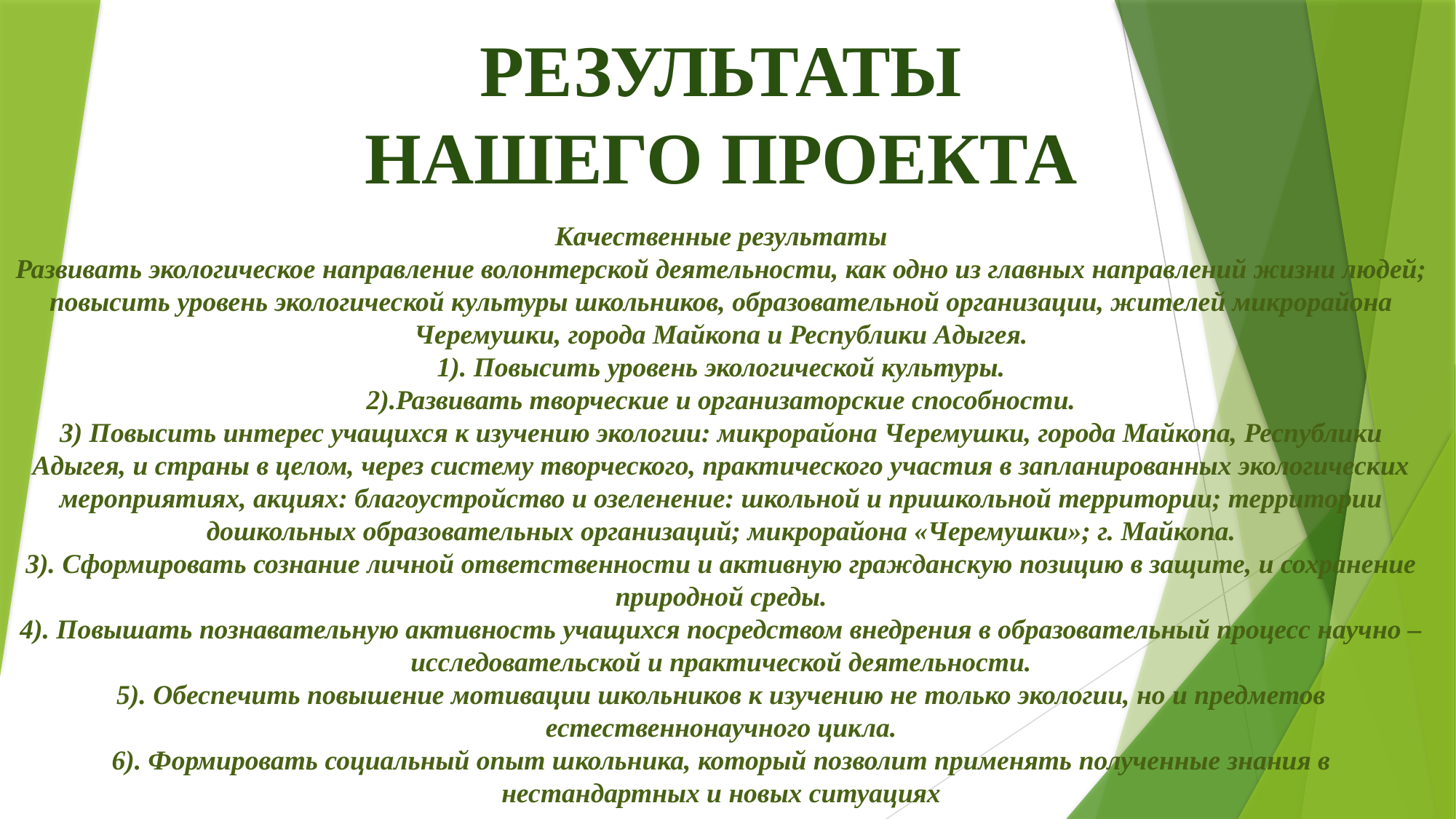

# РЕЗУЛЬТАТЫ НАШЕГО ПРОЕКТА
Качественные результаты
Развивать экологическое направление волонтерской деятельности, как одно из главных направлений жизни людей; повысить уровень экологической культуры школьников, образовательной организации, жителей микрорайона Черемушки, города Майкопа и Республики Адыгея.
1). Повысить уровень экологической культуры.
2).Развивать творческие и организаторские способности.
3) Повысить интерес учащихся к изучению экологии: микрорайона Черемушки, города Майкопа, Республики Адыгея, и страны в целом, через систему творческого, практического участия в запланированных экологических мероприятиях, акциях: благоустройство и озеленение: школьной и пришкольной территории; территории дошкольных образовательных организаций; микрорайона «Черемушки»; г. Майкопа.
3). Сформировать сознание личной ответственности и активную гражданскую позицию в защите, и сохранение природной среды.
4). Повышать познавательную активность учащихся посредством внедрения в образовательный процесс научно – исследовательской и практической деятельности.
5). Обеспечить повышение мотивации школьников к изучению не только экологии, но и предметов естественнонаучного цикла.
6). Формировать социальный опыт школьника, который позволит применять полученные знания в нестандартных и новых ситуациях